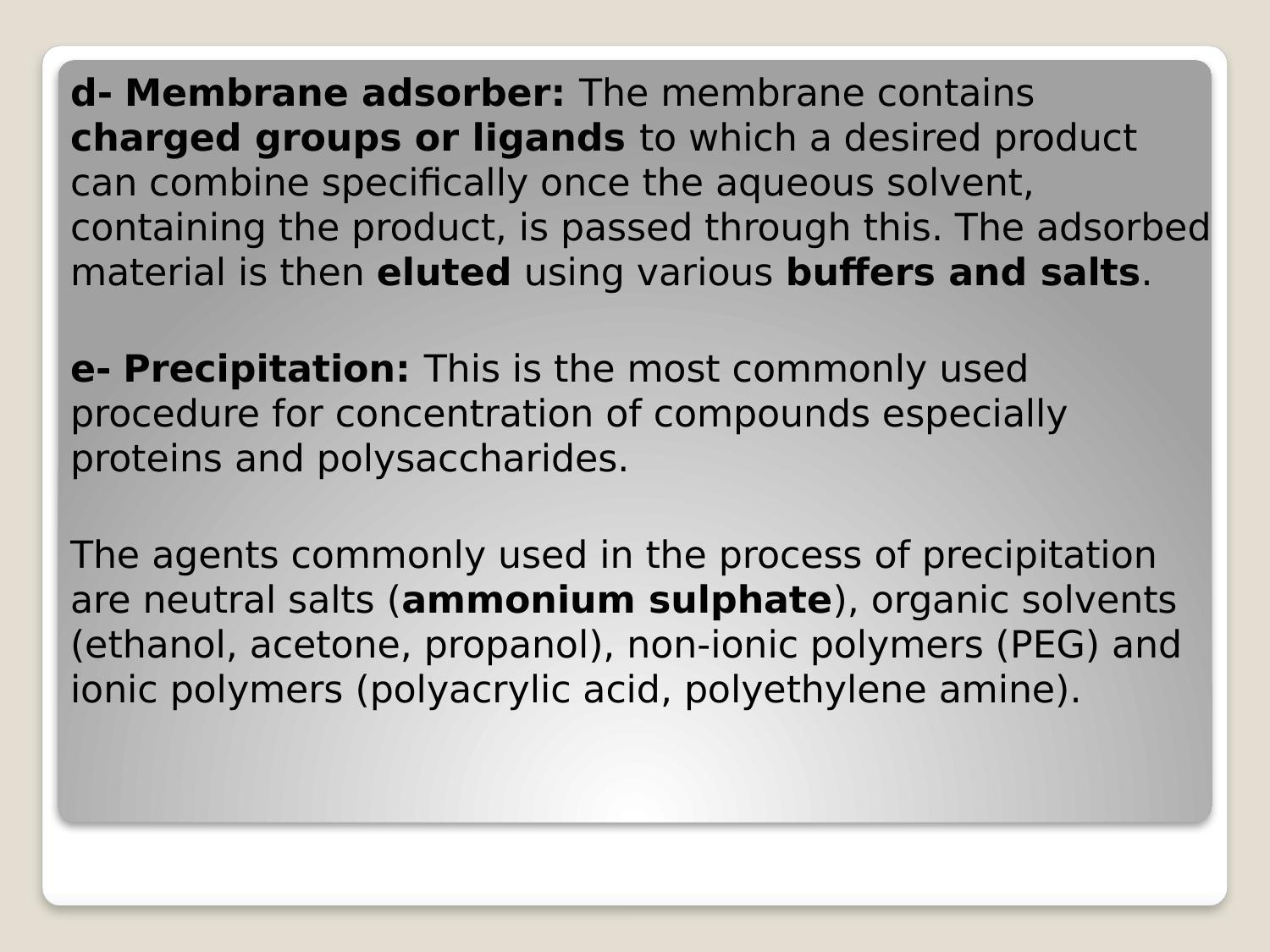

d- Membrane adsorber: The membrane contains charged groups or ligands to which a desired product can combine specifically once the aqueous solvent, containing the product, is passed through this. The adsorbed material is then eluted using various buffers and salts.

e- Precipitation: This is the most commonly used procedure for concentration of compounds especially proteins and polysaccharides.

The agents commonly used in the process of precipitation are neutral salts (ammonium sulphate), organic solvents (ethanol, acetone, propanol), non-ionic polymers (PEG) and ionic polymers (polyacrylic acid, polyethylene amine).

#